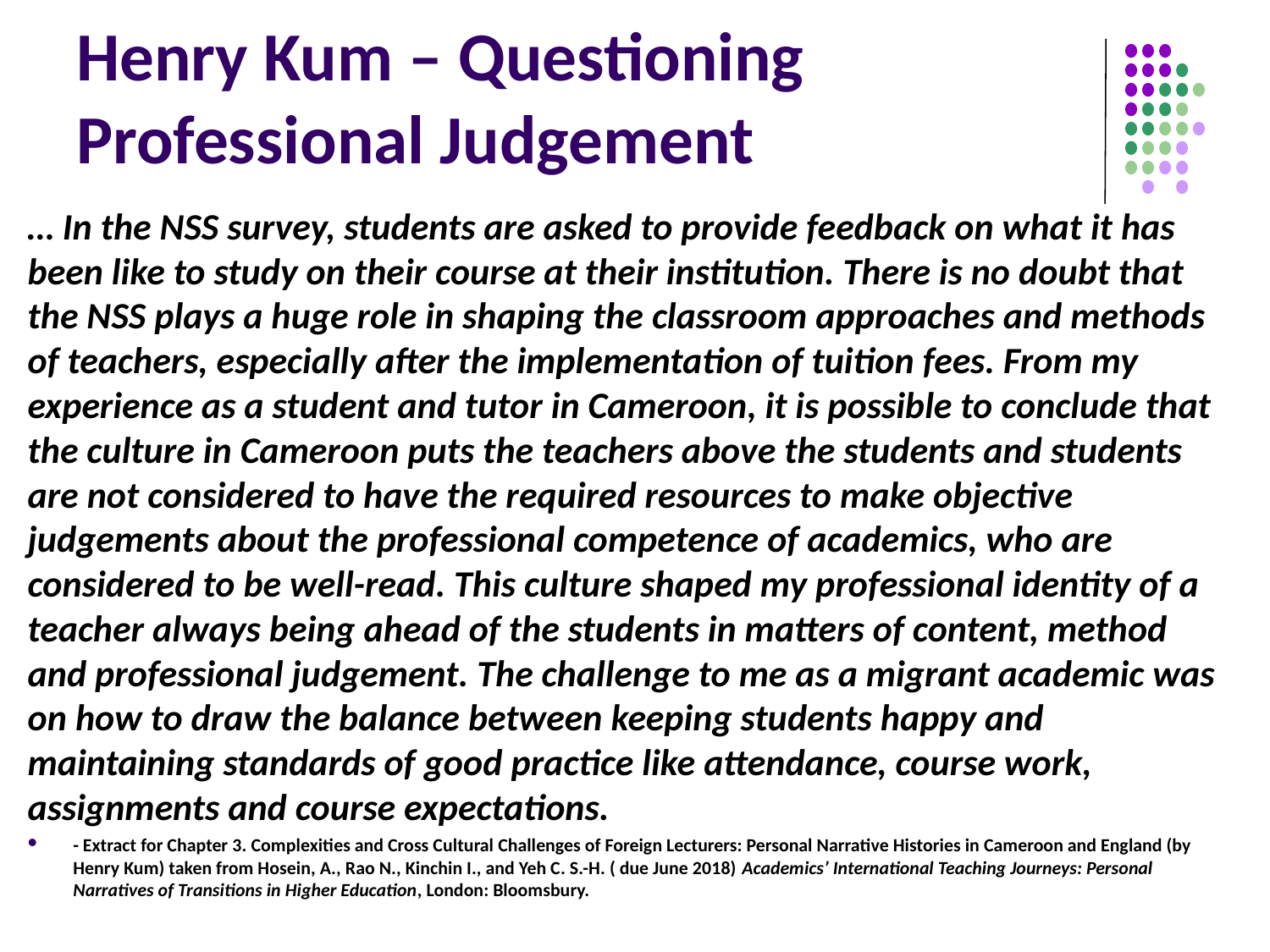

# Henry Kum – Questioning Professional Judgement
… In the NSS survey, students are asked to provide feedback on what it has been like to study on their course at their institution. There is no doubt that the NSS plays a huge role in shaping the classroom approaches and methods of teachers, especially after the implementation of tuition fees. From my experience as a student and tutor in Cameroon, it is possible to conclude that the culture in Cameroon puts the teachers above the students and students are not considered to have the required resources to make objective judgements about the professional competence of academics, who are considered to be well-read. This culture shaped my professional identity of a teacher always being ahead of the students in matters of content, method and professional judgement. The challenge to me as a migrant academic was on how to draw the balance between keeping students happy and maintaining standards of good practice like attendance, course work, assignments and course expectations.
- Extract for Chapter 3. Complexities and Cross Cultural Challenges of Foreign Lecturers: Personal Narrative Histories in Cameroon and England (by Henry Kum) taken from Hosein, A., Rao N., Kinchin I., and Yeh C. S.-H. ( due June 2018) Academics’ International Teaching Journeys: Personal Narratives of Transitions in Higher Education, London: Bloomsbury.